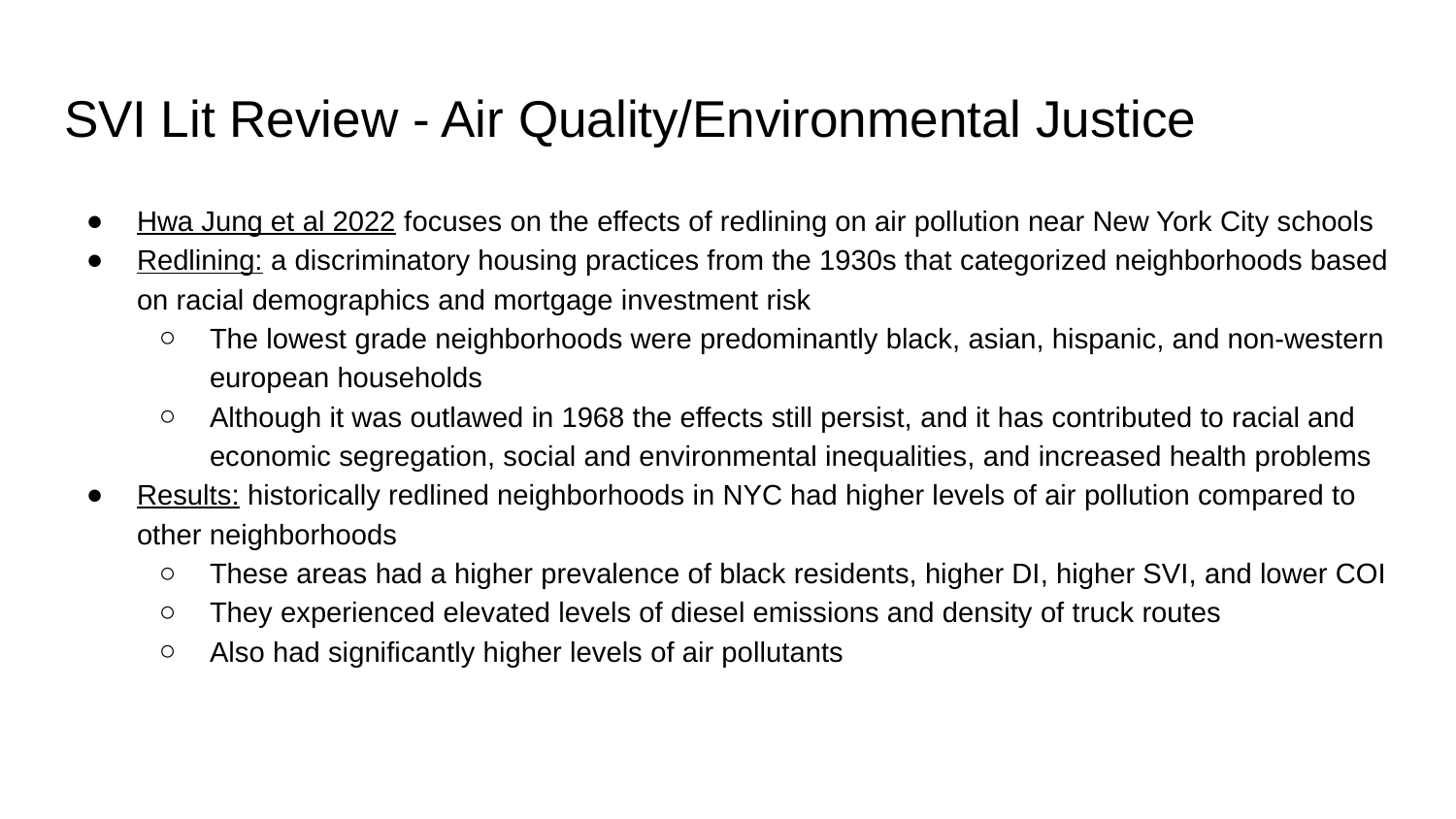

# SVI Lit Review - Air Quality/Environmental Justice
Hwa Jung et al 2022 focuses on the effects of redlining on air pollution near New York City schools
Redlining: a discriminatory housing practices from the 1930s that categorized neighborhoods based on racial demographics and mortgage investment risk
The lowest grade neighborhoods were predominantly black, asian, hispanic, and non-western european households
Although it was outlawed in 1968 the effects still persist, and it has contributed to racial and economic segregation, social and environmental inequalities, and increased health problems
Results: historically redlined neighborhoods in NYC had higher levels of air pollution compared to other neighborhoods
These areas had a higher prevalence of black residents, higher DI, higher SVI, and lower COI
They experienced elevated levels of diesel emissions and density of truck routes
Also had significantly higher levels of air pollutants